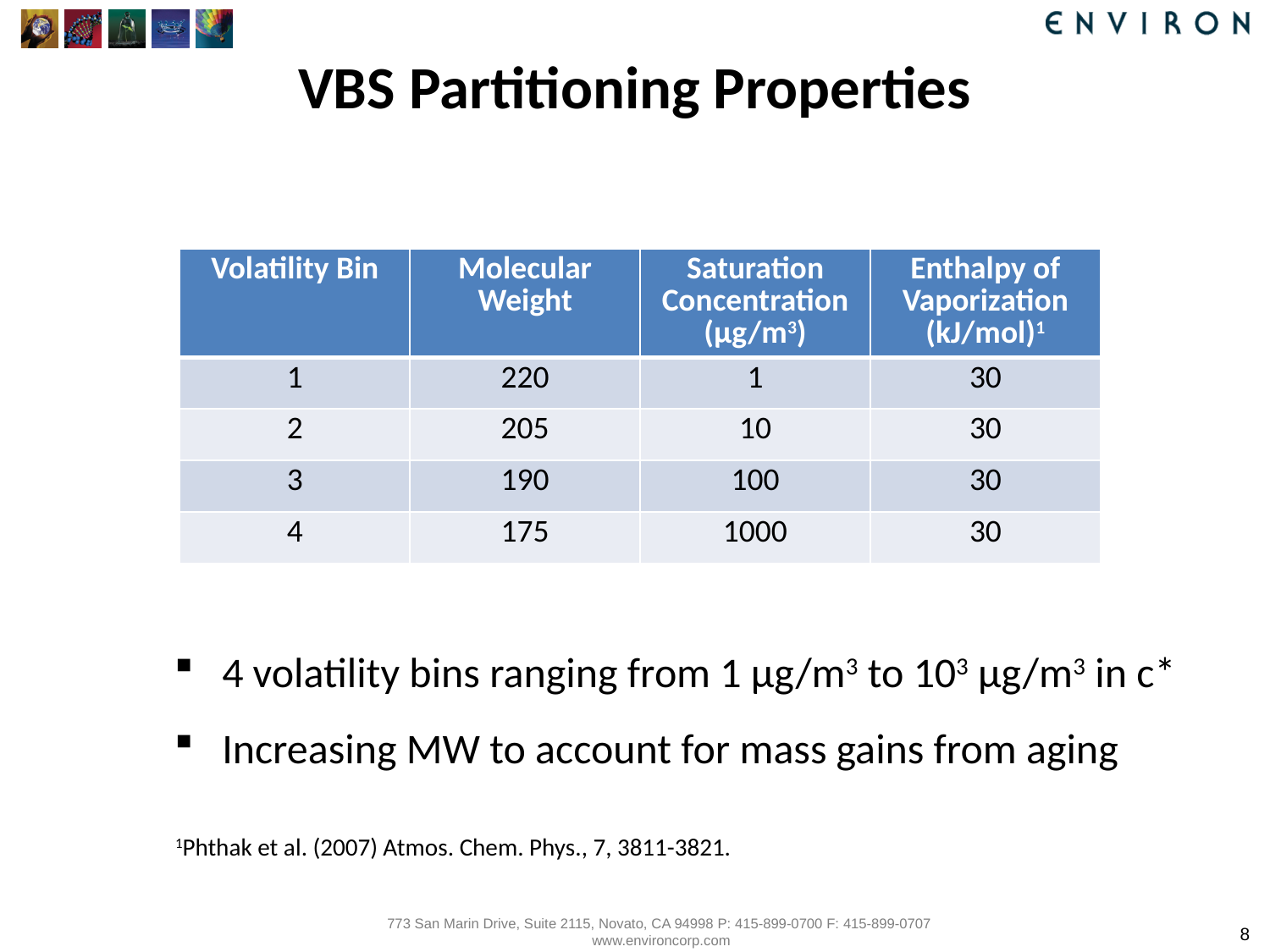

# VBS Partitioning Properties
| Volatility Bin | Molecular Weight | Saturation Concentration (µg/m3) | Enthalpy of Vaporization (kJ/mol)1 |
| --- | --- | --- | --- |
| 1 | 220 | 1 | 30 |
| 2 | 205 | 10 | 30 |
| 3 | 190 | 100 | 30 |
| 4 | 175 | 1000 | 30 |
4 volatility bins ranging from 1 µg/m3 to 103 µg/m3 in c*
Increasing MW to account for mass gains from aging
1Phthak et al. (2007) Atmos. Chem. Phys., 7, 3811-3821.
8